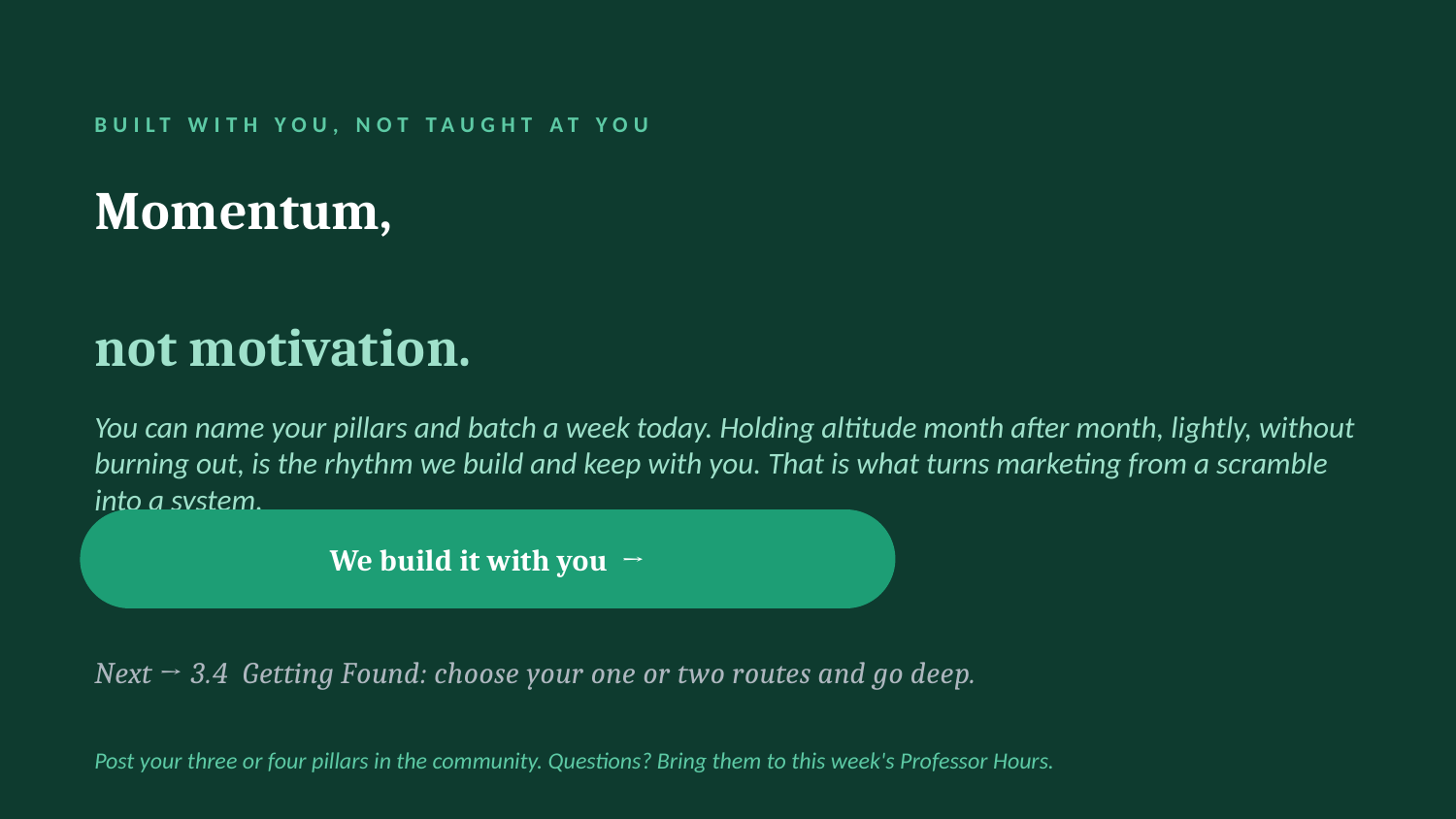

BUILT WITH YOU, NOT TAUGHT AT YOU
Momentum,

not motivation.
You can name your pillars and batch a week today. Holding altitude month after month, lightly, without burning out, is the rhythm we build and keep with you. That is what turns marketing from a scramble into a system.

We build it with you  →
Next → 3.4  Getting Found: choose your one or two routes and go deep.
Post your three or four pillars in the community. Questions? Bring them to this week's Professor Hours.